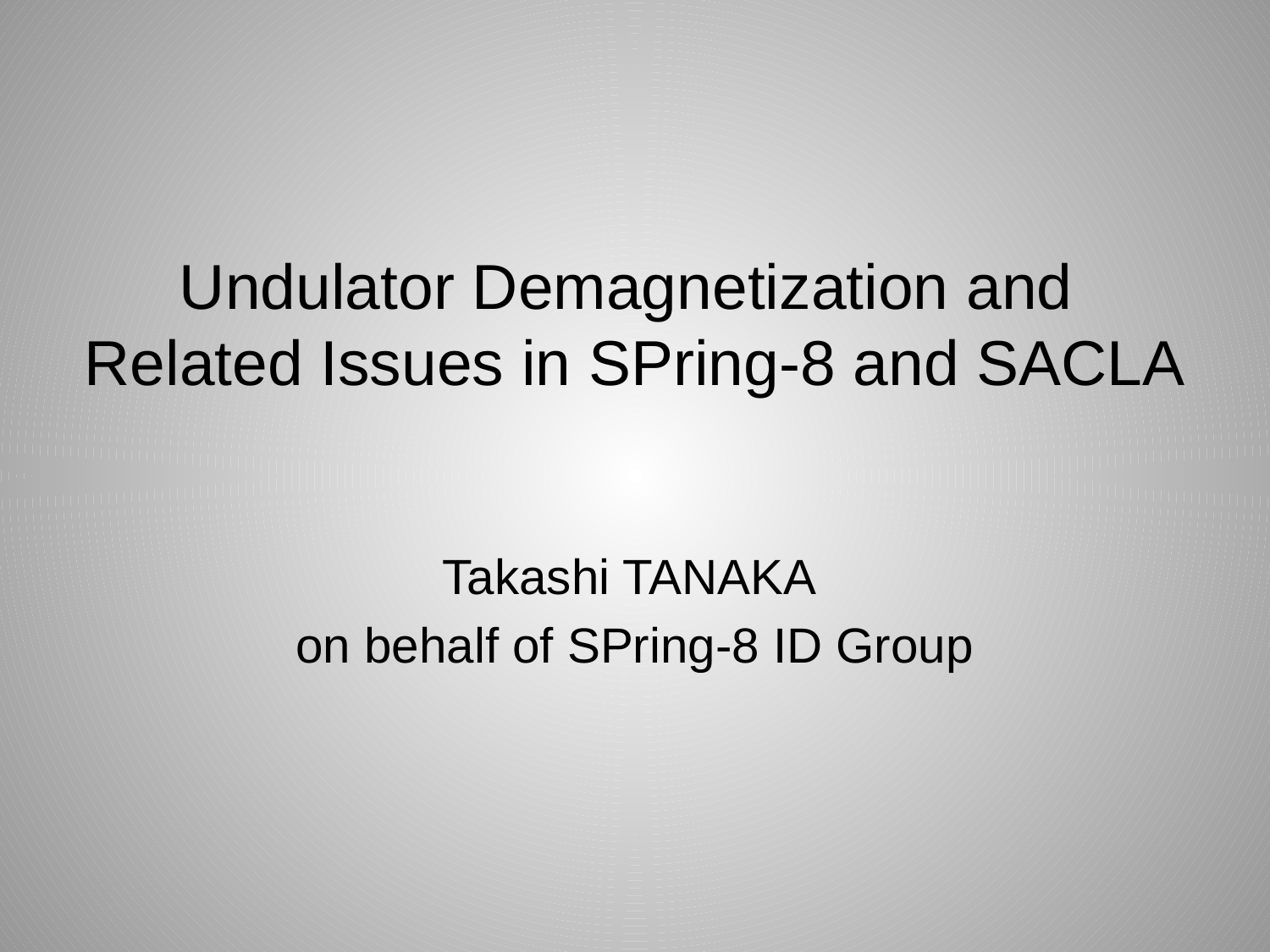

# Undulator Demagnetization and Related Issues in SPring-8 and SACLA
Takashi TANAKA
on behalf of SPring-8 ID Group